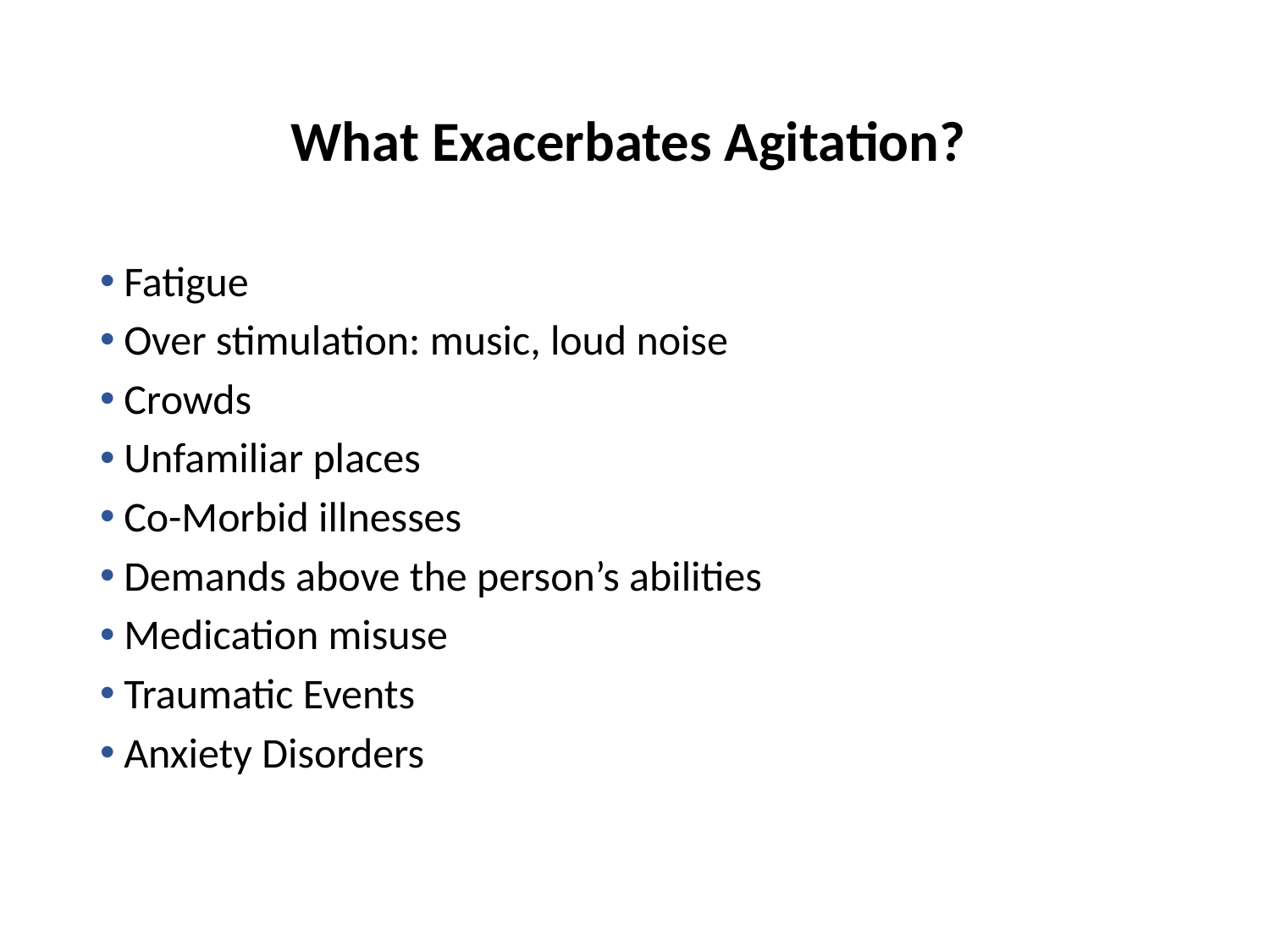

# What Exacerbates Agitation?
Fatigue
Over stimulation: music, loud noise
Crowds
Unfamiliar places
Co-Morbid illnesses
Demands above the person’s abilities
Medication misuse
Traumatic Events
Anxiety Disorders